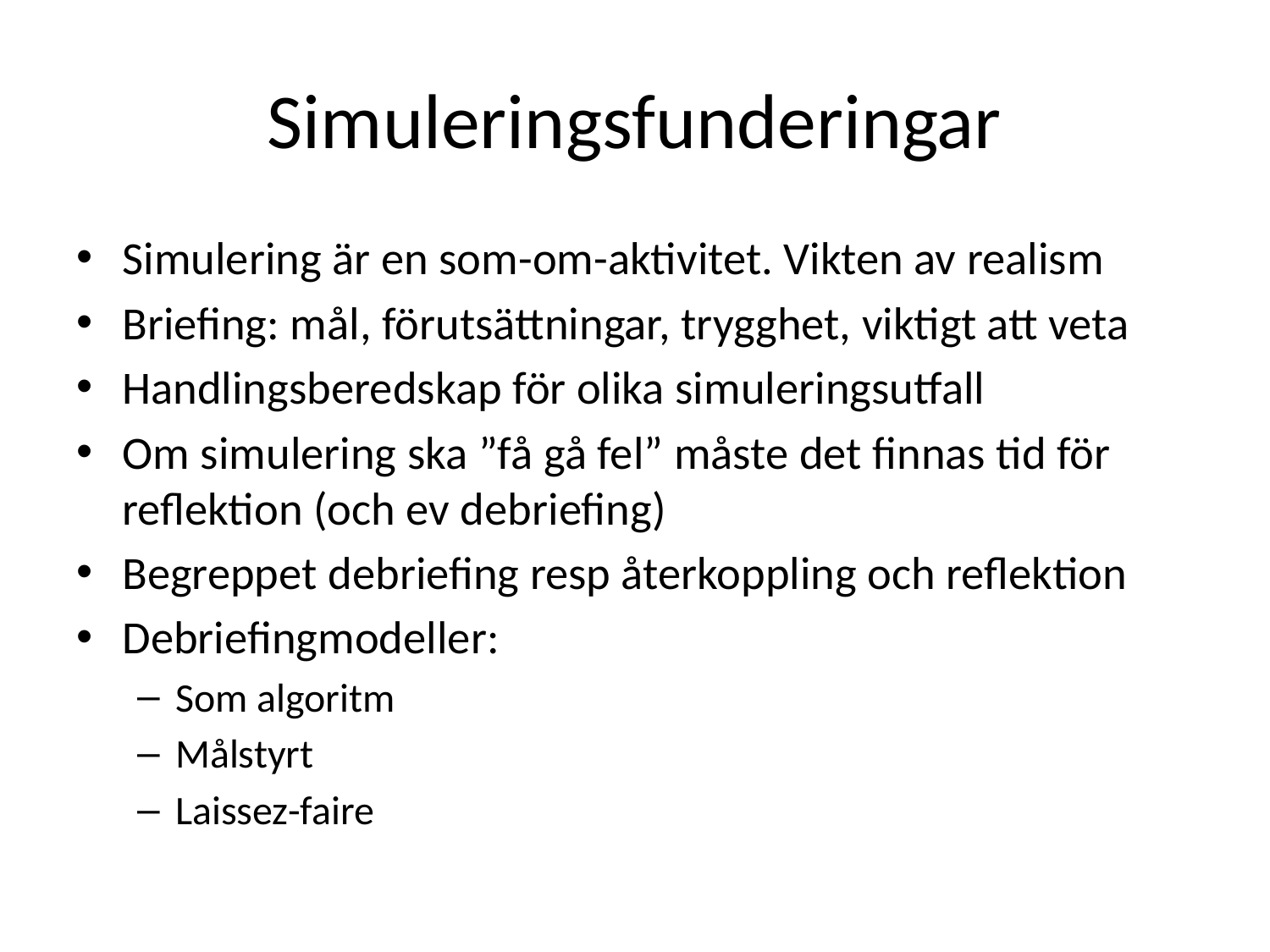

# Simuleringsfunderingar
Simulering är en som-om-aktivitet. Vikten av realism
Briefing: mål, förutsättningar, trygghet, viktigt att veta
Handlingsberedskap för olika simuleringsutfall
Om simulering ska ”få gå fel” måste det finnas tid för reflektion (och ev debriefing)
Begreppet debriefing resp återkoppling och reflektion
Debriefingmodeller:
Som algoritm
Målstyrt
Laissez-faire